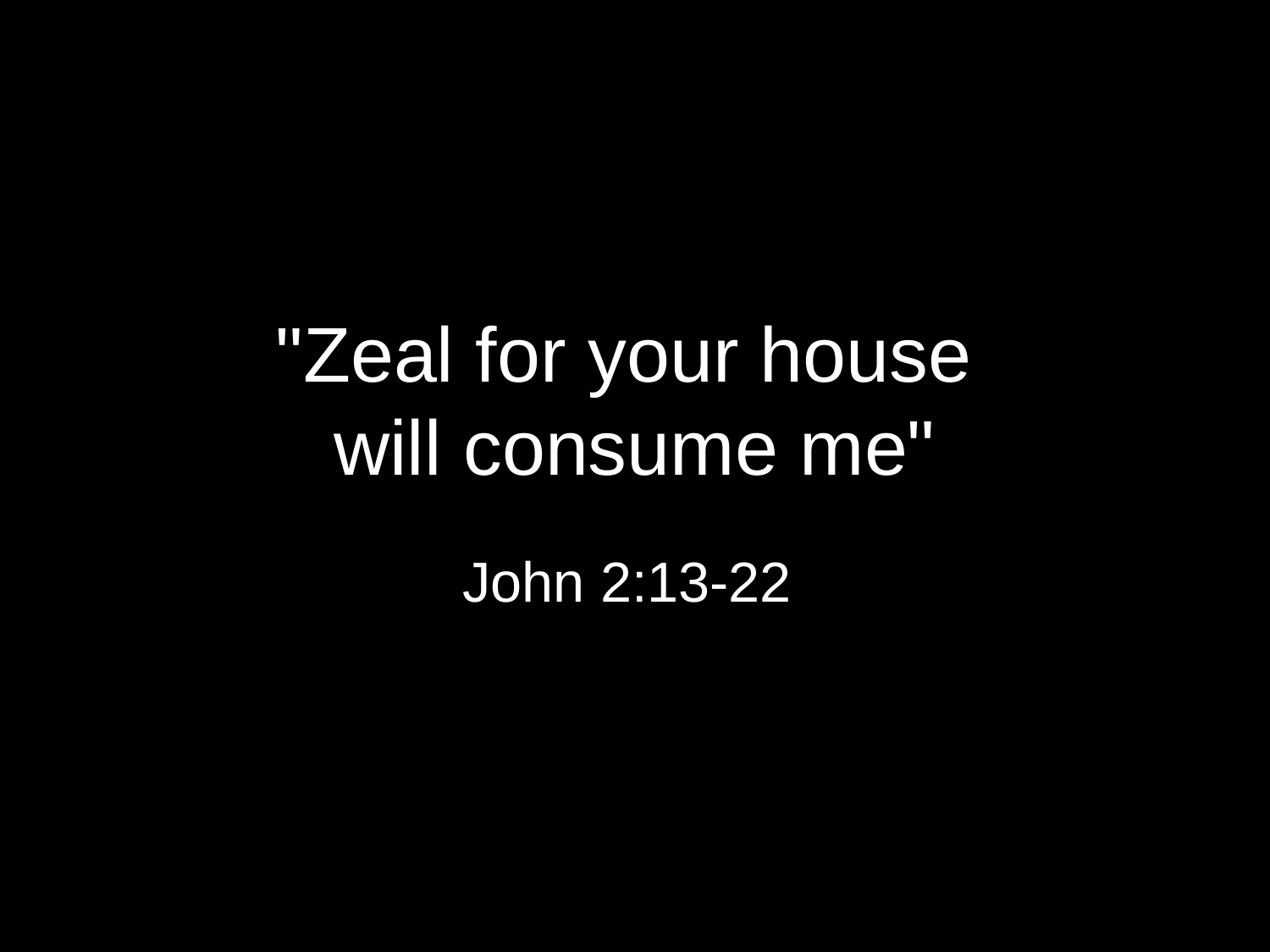

# "Zeal for your house will consume me"
John 2:13-22